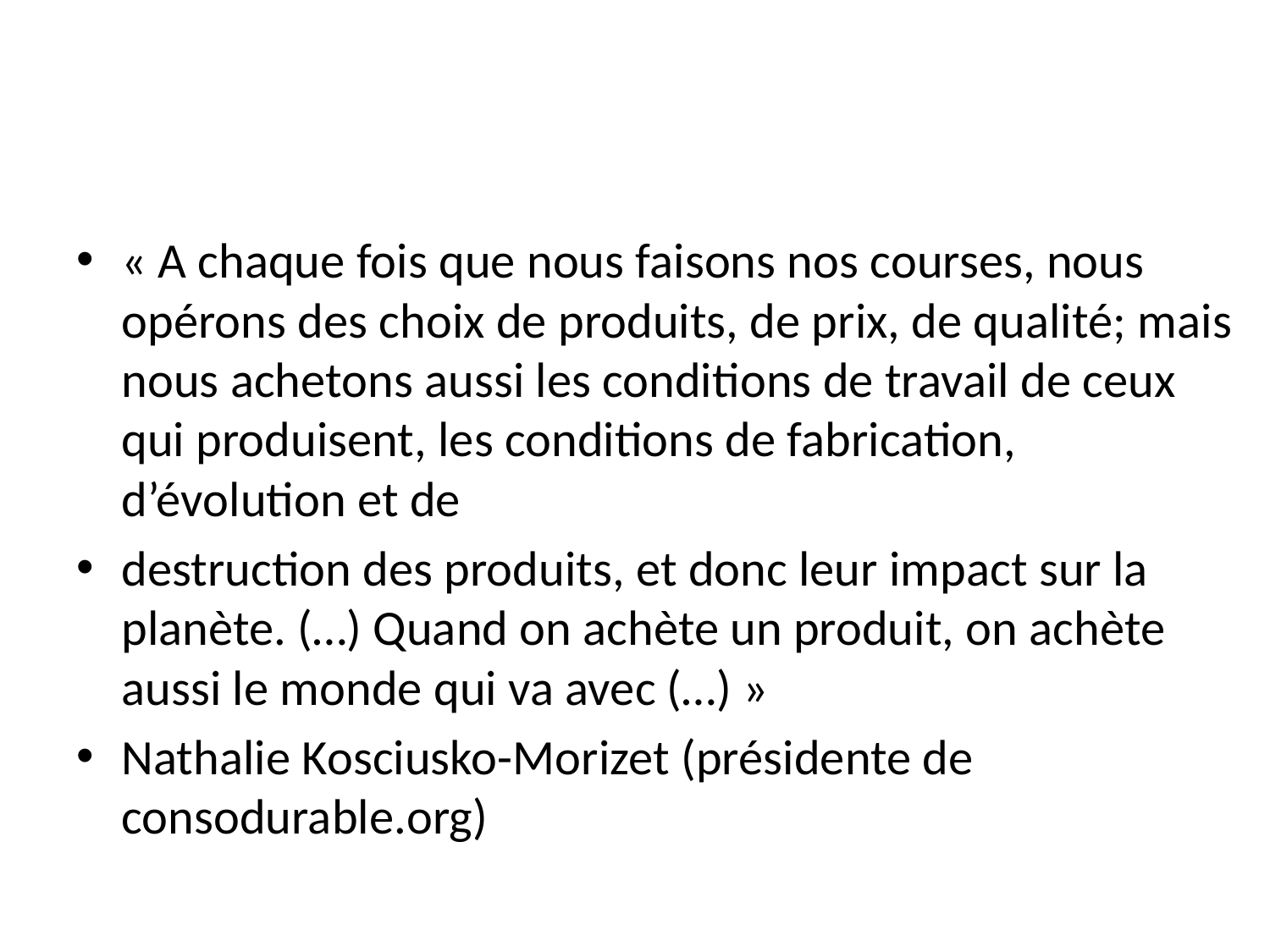

#
« A chaque fois que nous faisons nos courses, nous opérons des choix de produits, de prix, de qualité; mais nous achetons aussi les conditions de travail de ceux qui produisent, les conditions de fabrication, d’évolution et de
destruction des produits, et donc leur impact sur la planète. (…) Quand on achète un produit, on achète aussi le monde qui va avec (…) »
Nathalie Kosciusko-Morizet (présidente de consodurable.org)